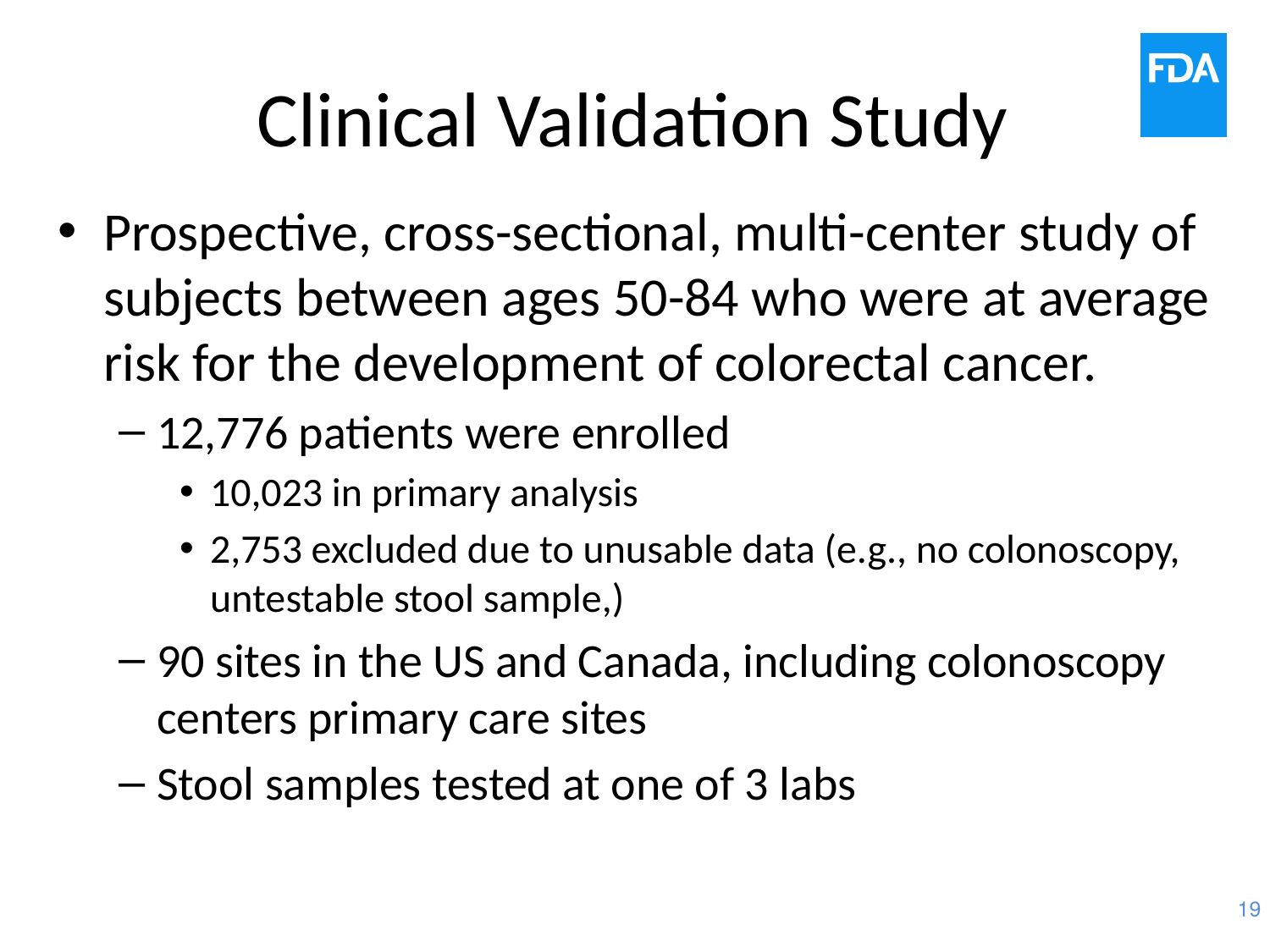

# Clinical Validation Study
Prospective, cross-sectional, multi-center study of subjects between ages 50-84 who were at average risk for the development of colorectal cancer.
12,776 patients were enrolled
10,023 in primary analysis
2,753 excluded due to unusable data (e.g., no colonoscopy, untestable stool sample,)
90 sites in the US and Canada, including colonoscopy centers primary care sites
Stool samples tested at one of 3 labs